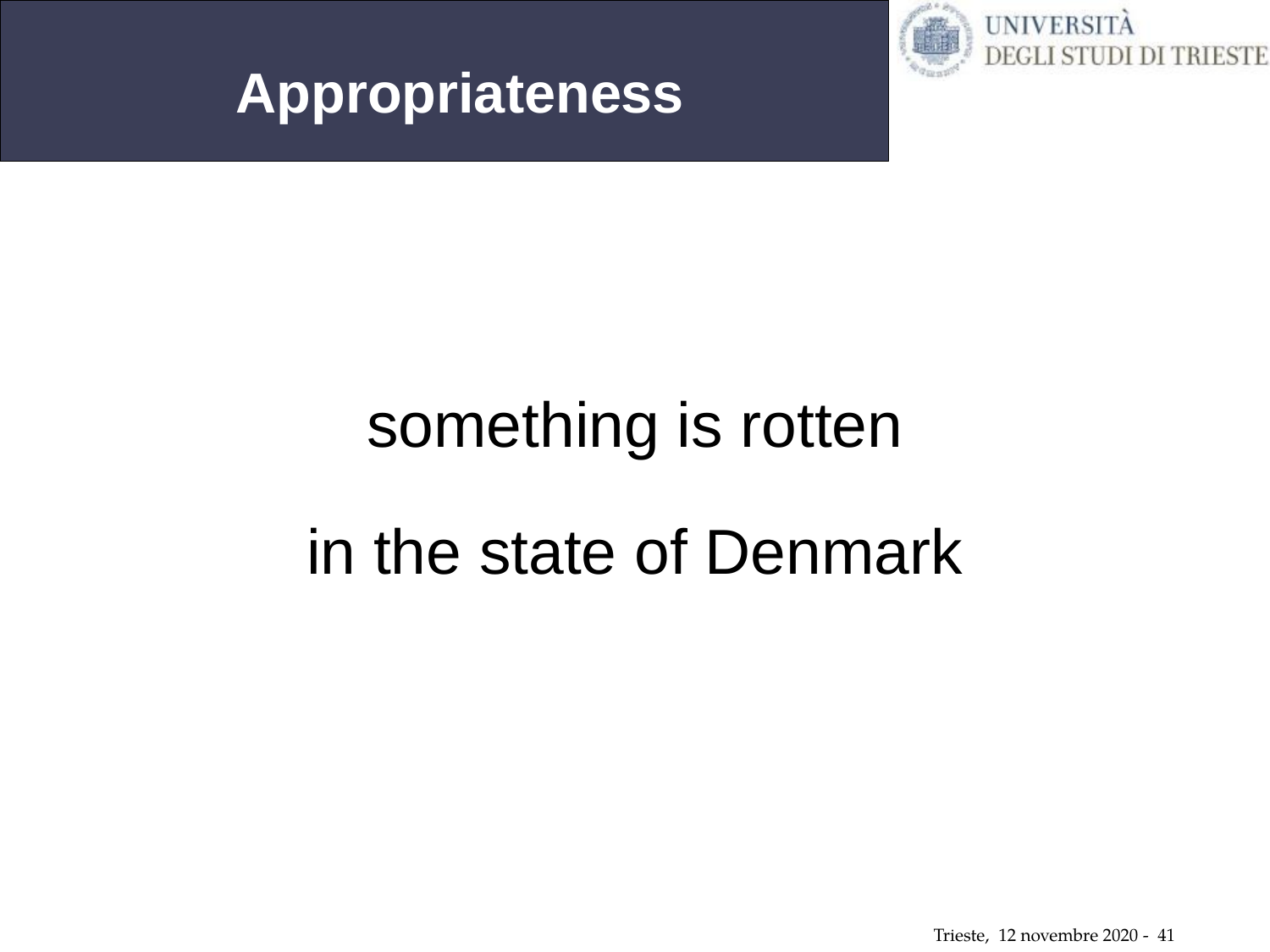

# Appropriateness

something is rotten
in the state of Denmark